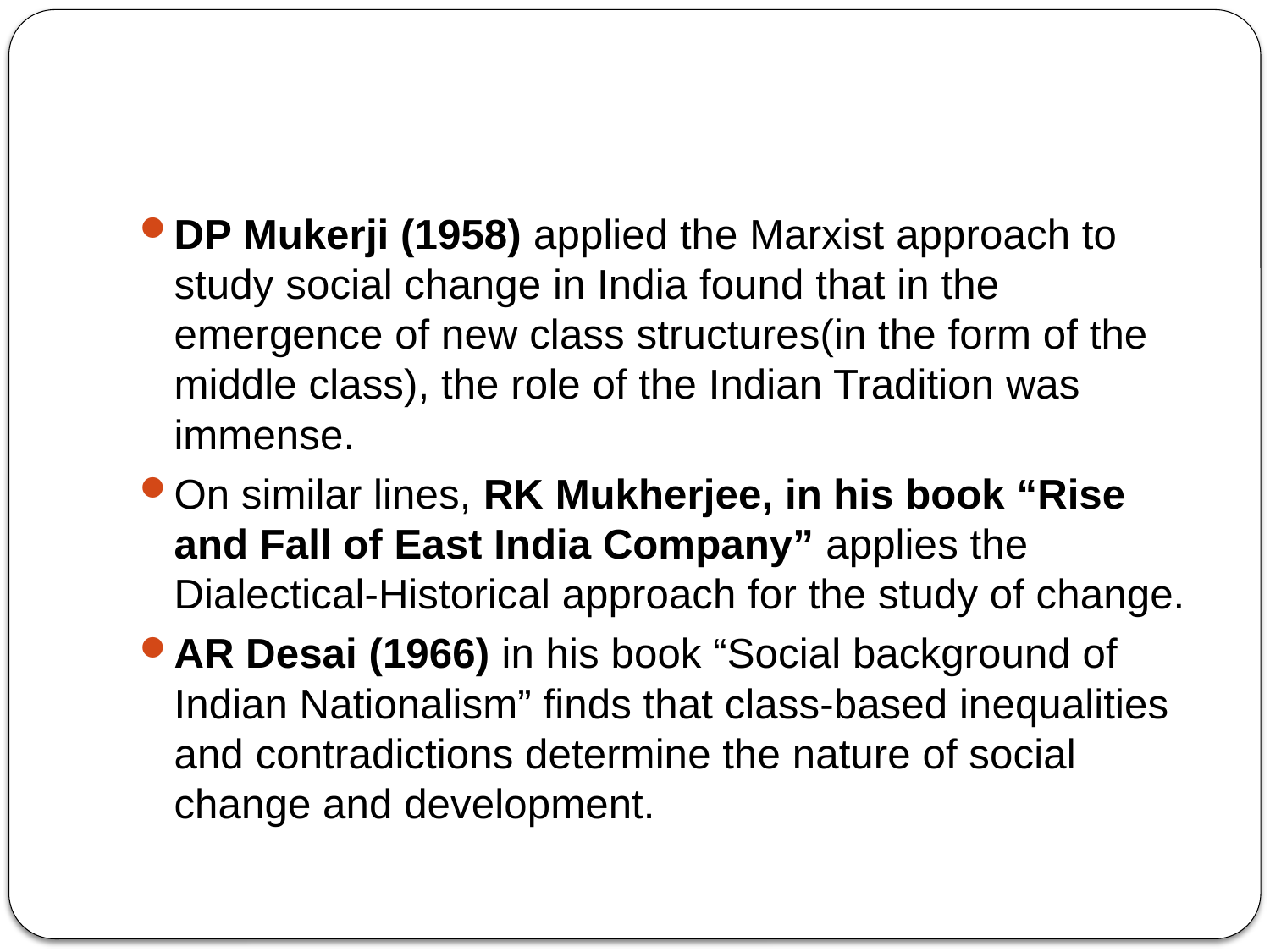

#
DP Mukerji (1958) applied the Marxist approach to study social change in India found that in the emergence of new class structures(in the form of the middle class), the role of the Indian Tradition was immense.
On similar lines, RK Mukherjee, in his book “Rise and Fall of East India Company” applies the Dialectical-Historical approach for the study of change.
AR Desai (1966) in his book “Social background of Indian Nationalism” finds that class-based inequalities and contradictions determine the nature of social change and development.